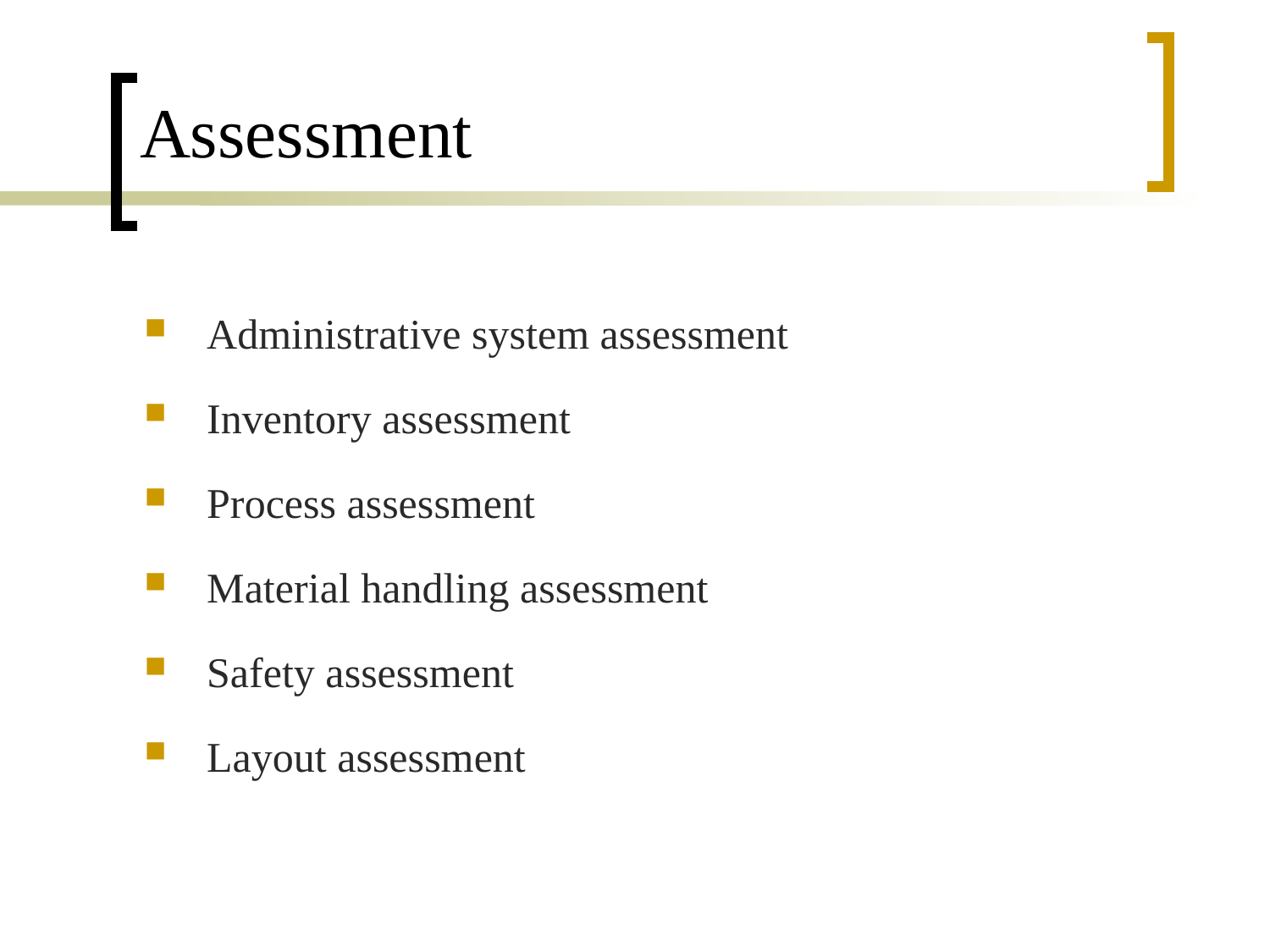

# Assessment
Administrative system assessment
Inventory assessment
Process assessment
Material handling assessment
Safety assessment
Layout assessment